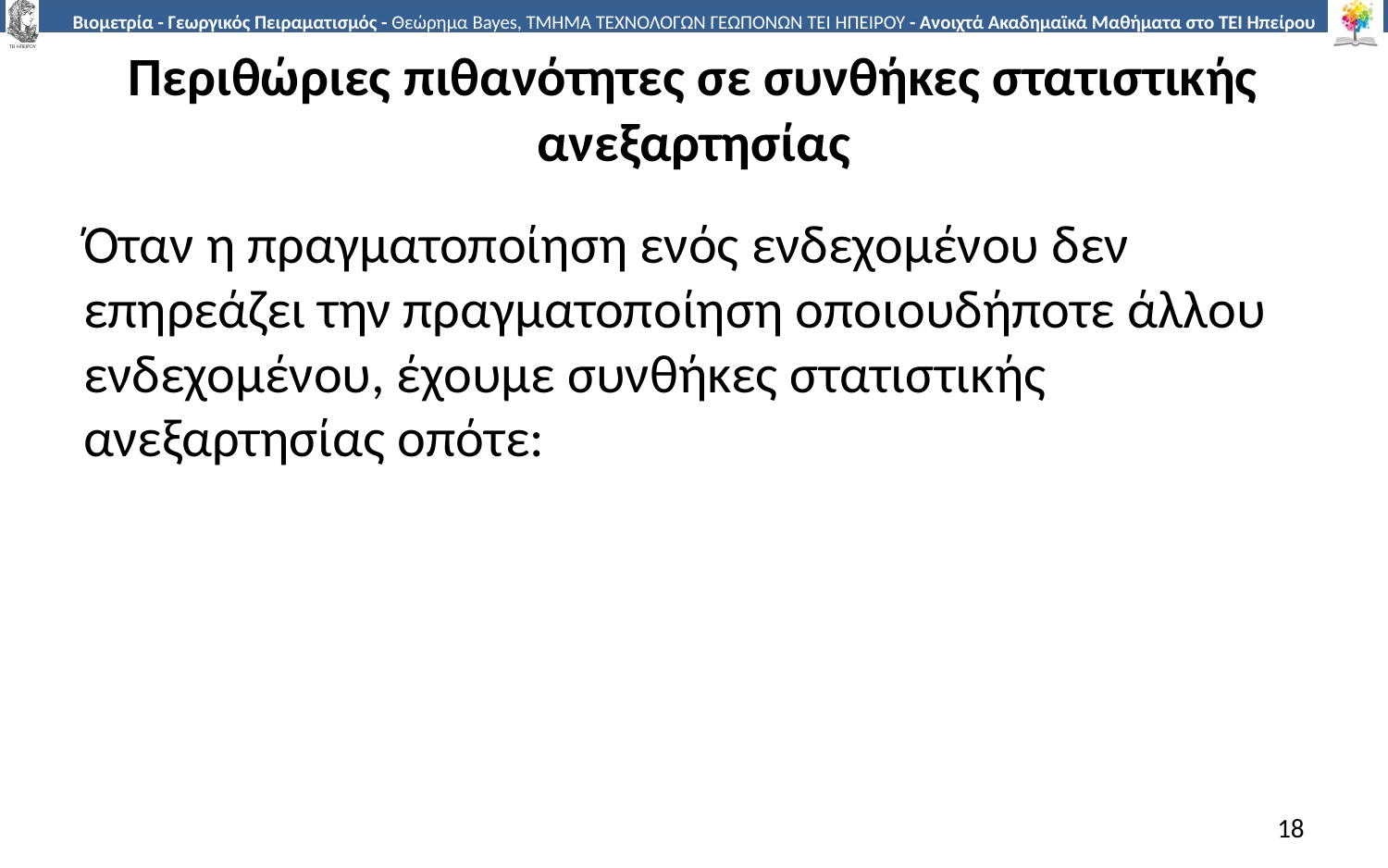

# Περιθώριες πιθανότητες σε συνθήκες στατιστικής ανεξαρτησίας
Όταν η πραγματοποίηση ενός ενδεχομένου δεν επηρεάζει την πραγματοποίηση οποιουδήποτε άλλου ενδεχομένου, έχουμε συνθήκες στατιστικής ανεξαρτησίας οπότε:

18